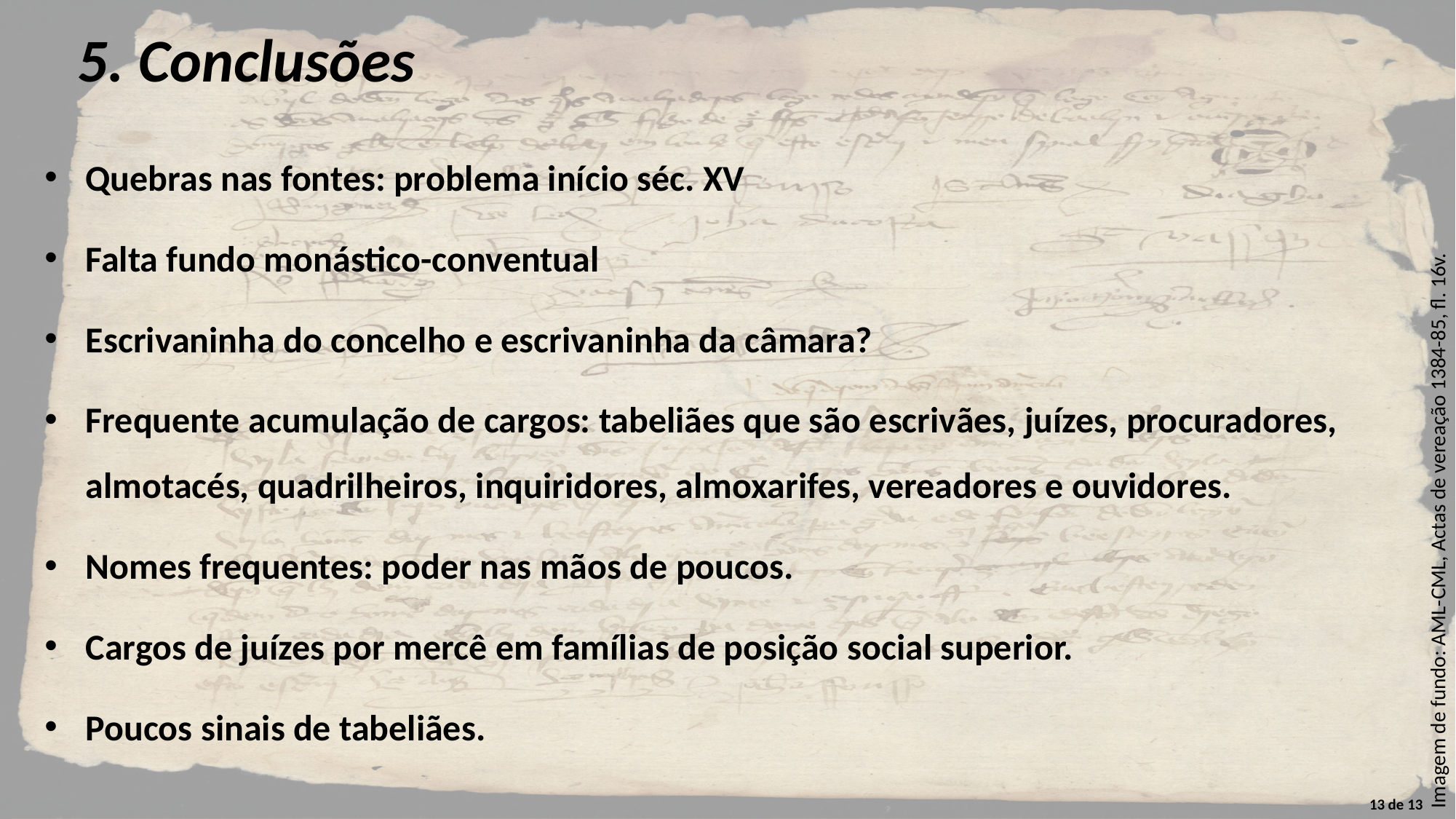

5. Conclusões
Quebras nas fontes: problema início séc. XV
Falta fundo monástico-conventual
Escrivaninha do concelho e escrivaninha da câmara?
Frequente acumulação de cargos: tabeliães que são escrivães, juízes, procuradores, almotacés, quadrilheiros, inquiridores, almoxarifes, vereadores e ouvidores.
Nomes frequentes: poder nas mãos de poucos.
Cargos de juízes por mercê em famílias de posição social superior.
Poucos sinais de tabeliães.
Imagem de fundo: AML-CML, Actas de vereação 1384-85, fl. 16v.
13 de 13